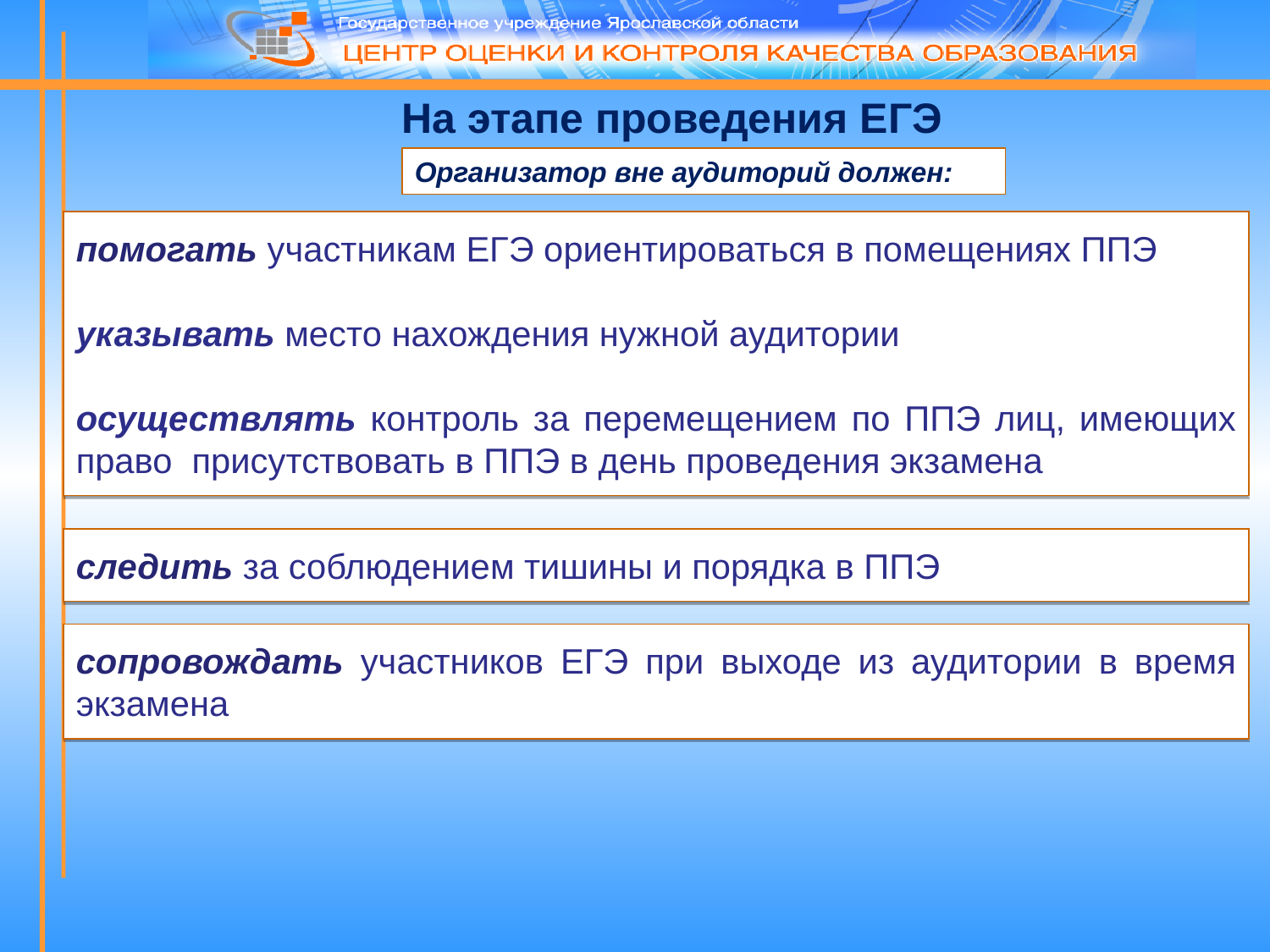

На этапе проведения ЕГЭ
Организатор вне аудиторий должен:
помогать участникам ЕГЭ ориентироваться в помещениях ППЭ

указывать место нахождения нужной аудитории

осуществлять контроль за перемещением по ППЭ лиц, имеющих право  присутствовать в ППЭ в день проведения экзамена
следить за соблюдением тишины и порядка в ППЭ
сопровождать участников ЕГЭ при выходе из аудитории в время экзамена